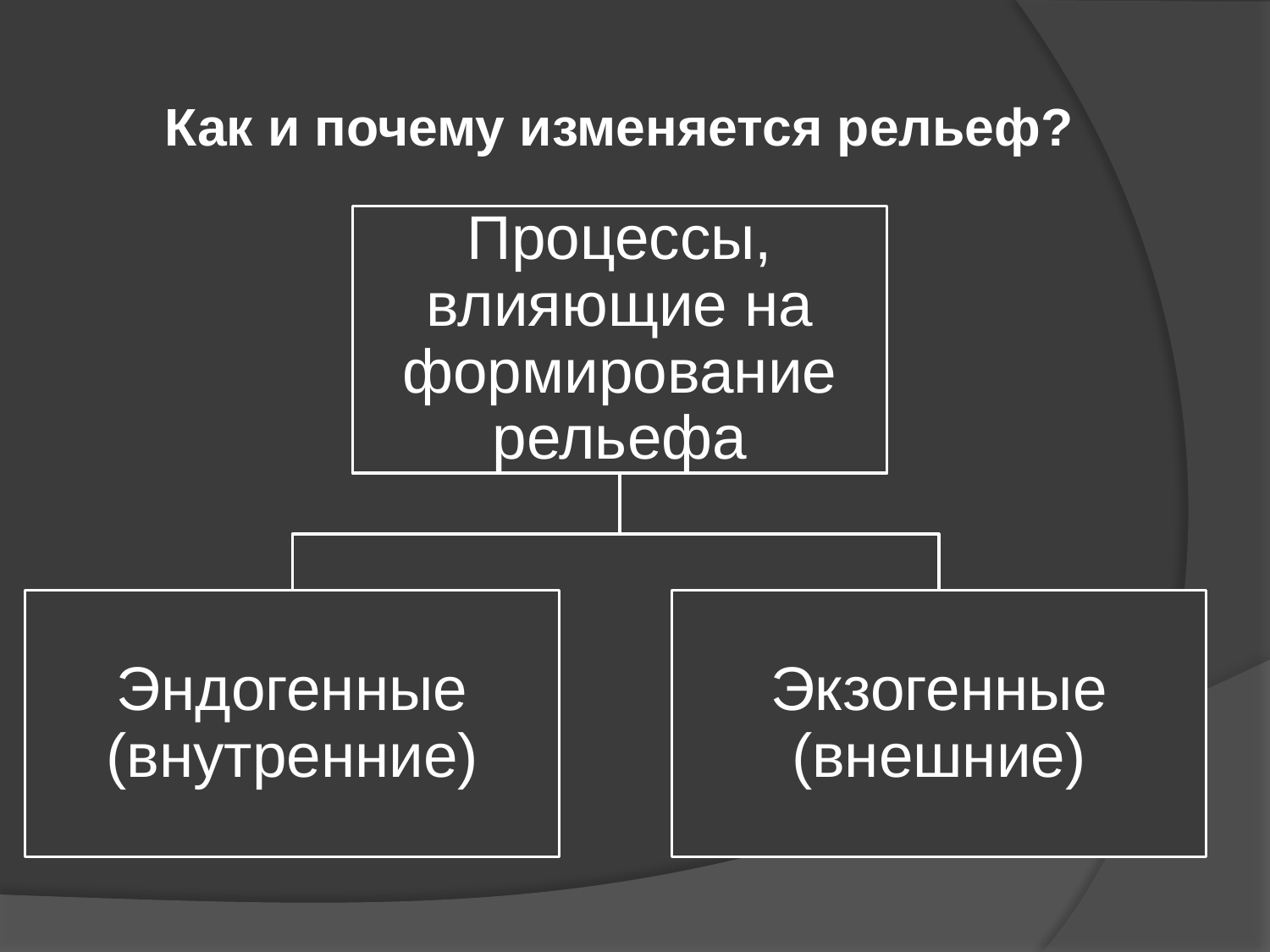

Как и почему изменяется рельеф?
Процессы, влияющие на формирование рельефа
Эндогенные (внутренние)
Экзогенные (внешние)